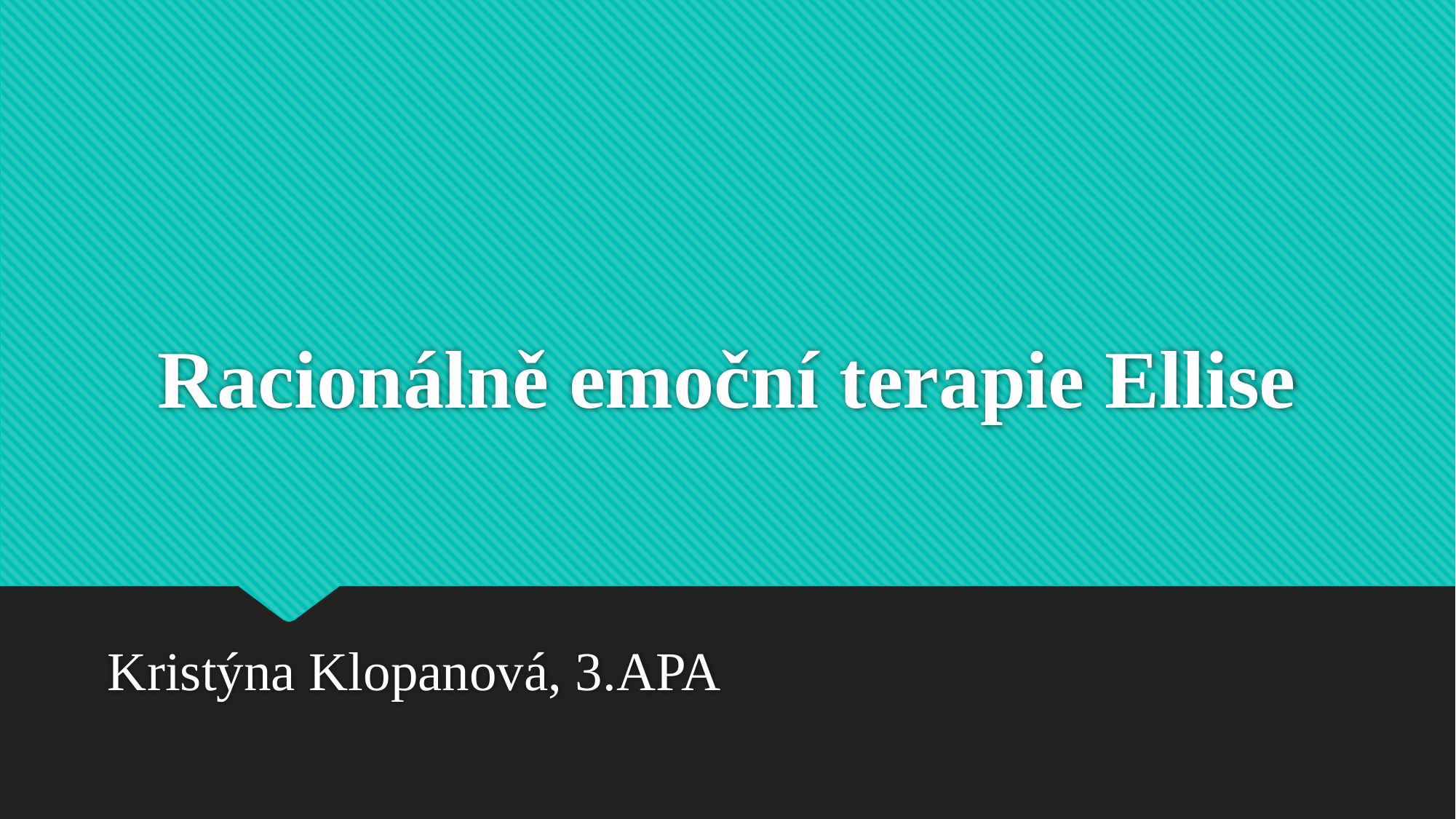

# Racionálně emoční terapie Ellise
Kristýna Klopanová, 3.APA